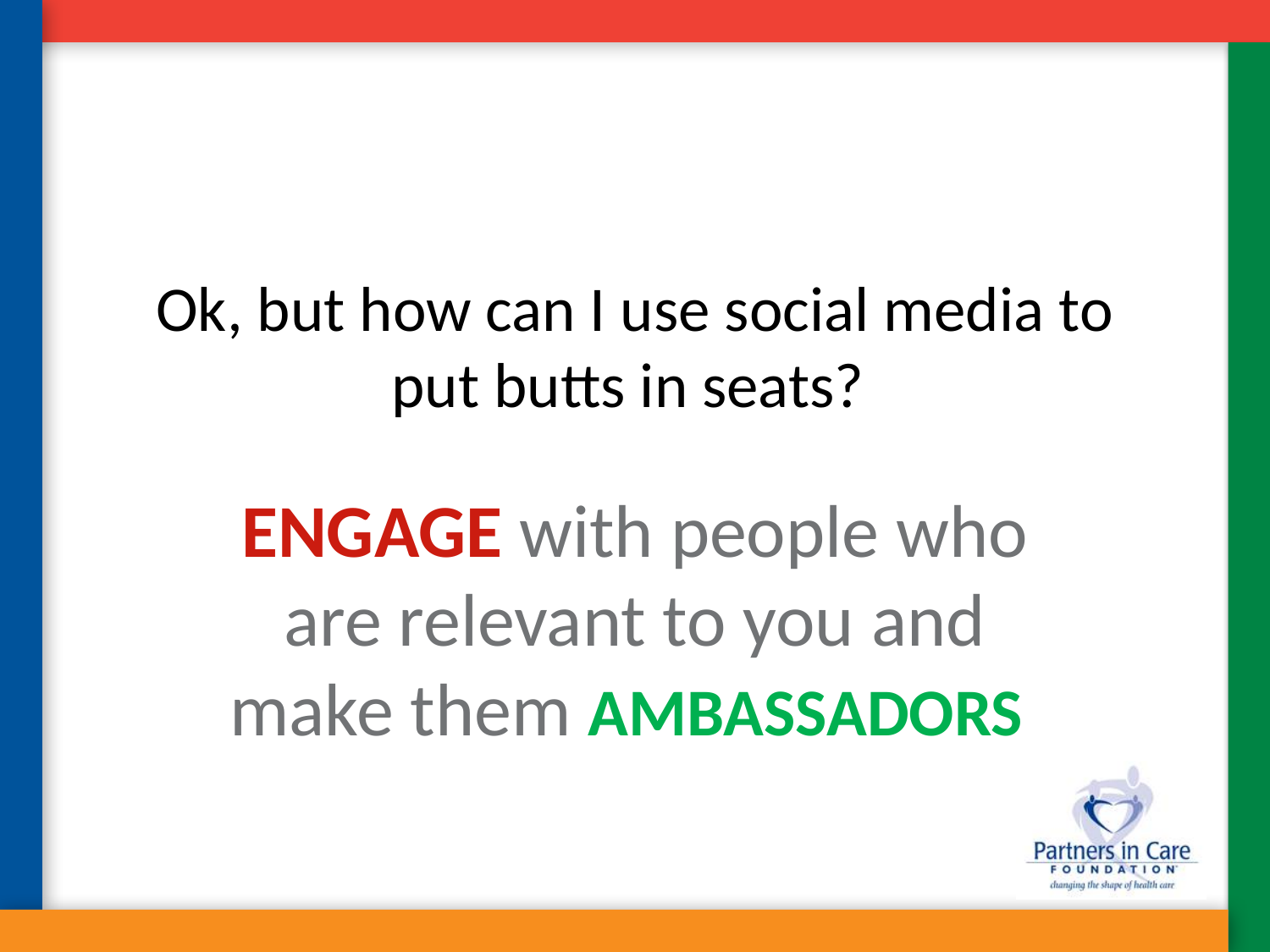

# Ok, but how can I use social media to put butts in seats?
Engage with people who are relevant to you and make them AMBASSADORS